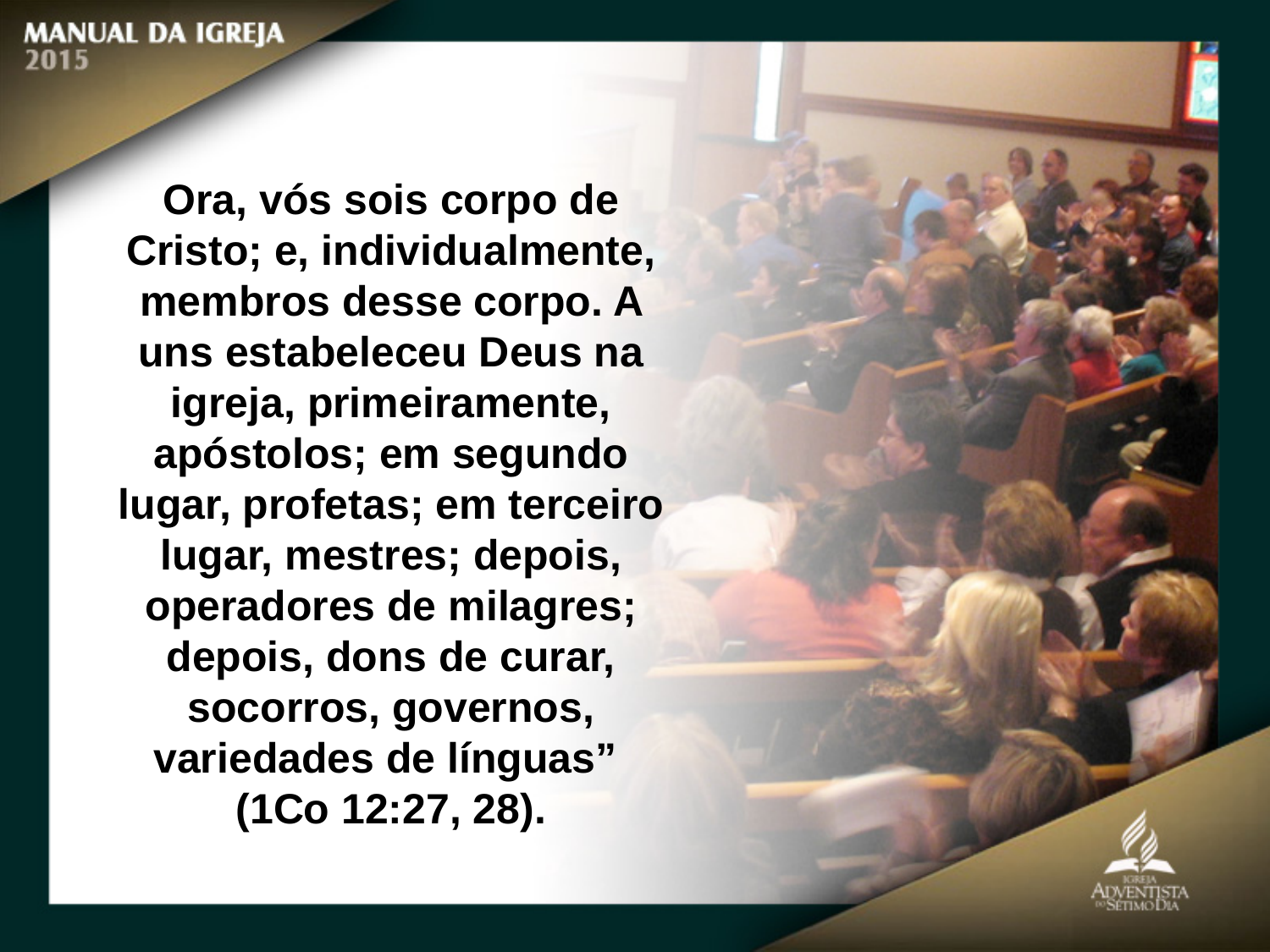

Ora, vós sois corpo de Cristo; e, individualmente,
membros desse corpo. A uns estabeleceu Deus na igreja, primeiramente,
apóstolos; em segundo lugar, profetas; em terceiro lugar, mestres; depois, operadores de milagres; depois, dons de curar, socorros, governos, variedades de línguas”
(1Co 12:27, 28).